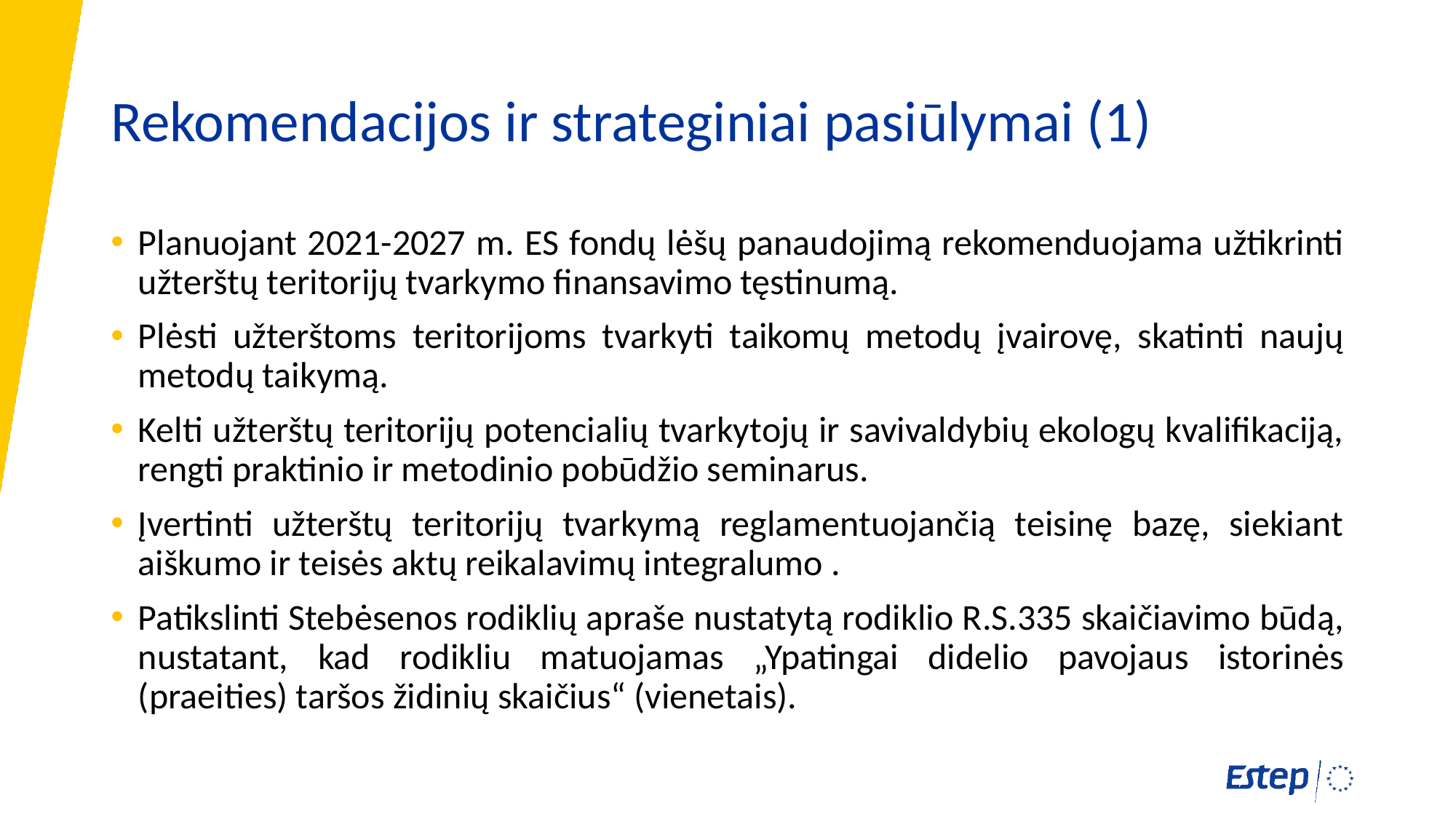

# Rekomendacijos ir strateginiai pasiūlymai (1)
Planuojant 2021-2027 m. ES fondų lėšų panaudojimą rekomenduojama užtikrinti užterštų teritorijų tvarkymo finansavimo tęstinumą.
Plėsti užterštoms teritorijoms tvarkyti taikomų metodų įvairovę, skatinti naujų metodų taikymą.
Kelti užterštų teritorijų potencialių tvarkytojų ir savivaldybių ekologų kvalifikaciją, rengti praktinio ir metodinio pobūdžio seminarus.
Įvertinti užterštų teritorijų tvarkymą reglamentuojančią teisinę bazę, siekiant aiškumo ir teisės aktų reikalavimų integralumo .
Patikslinti Stebėsenos rodiklių apraše nustatytą rodiklio R.S.335 skaičiavimo būdą, nustatant, kad rodikliu matuojamas „Ypatingai didelio pavojaus istorinės (praeities) taršos židinių skaičius“ (vienetais).